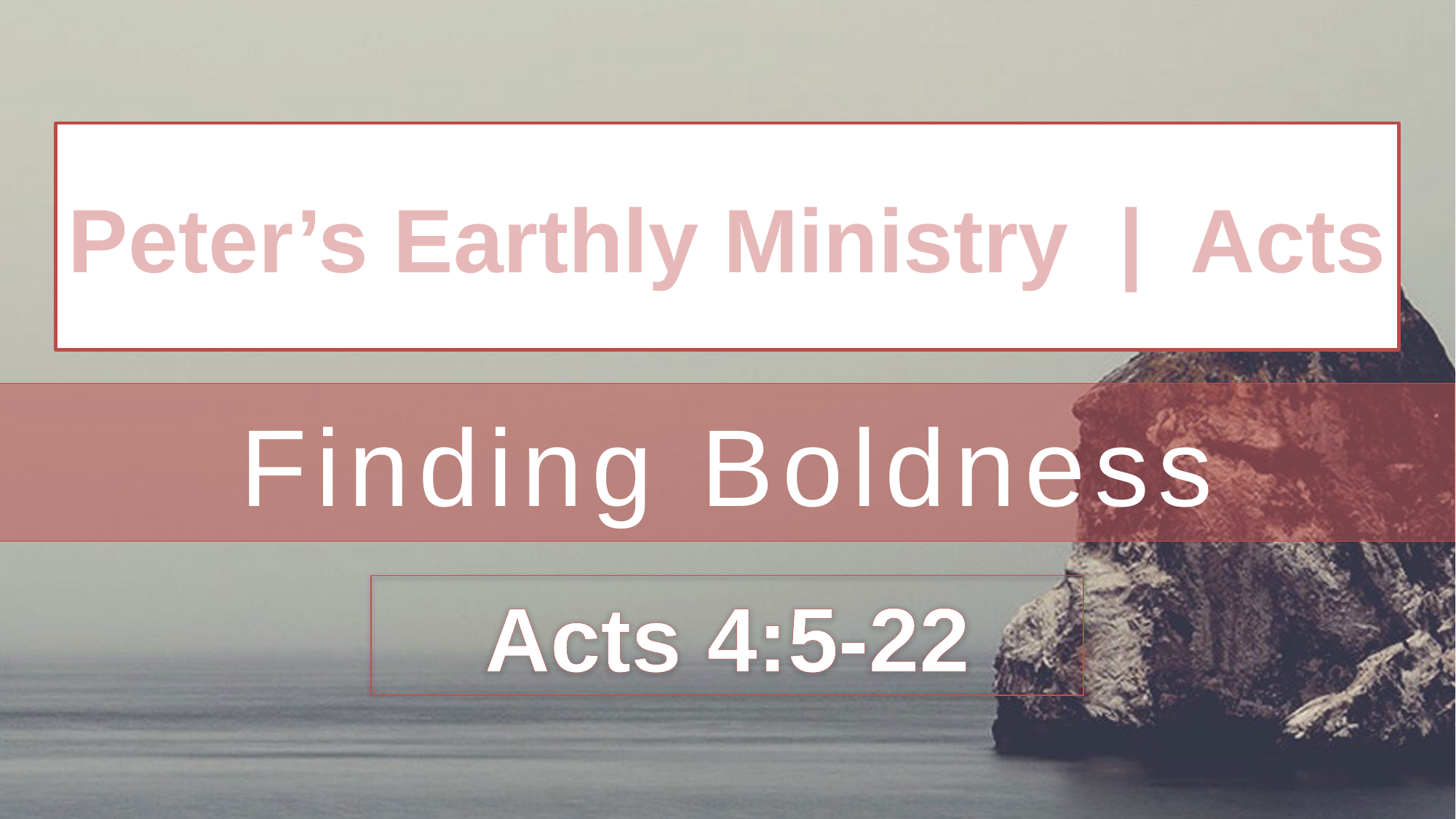

Peter’s Earthly Ministry  |  Acts
# Finding Boldness
Acts 4:5-22